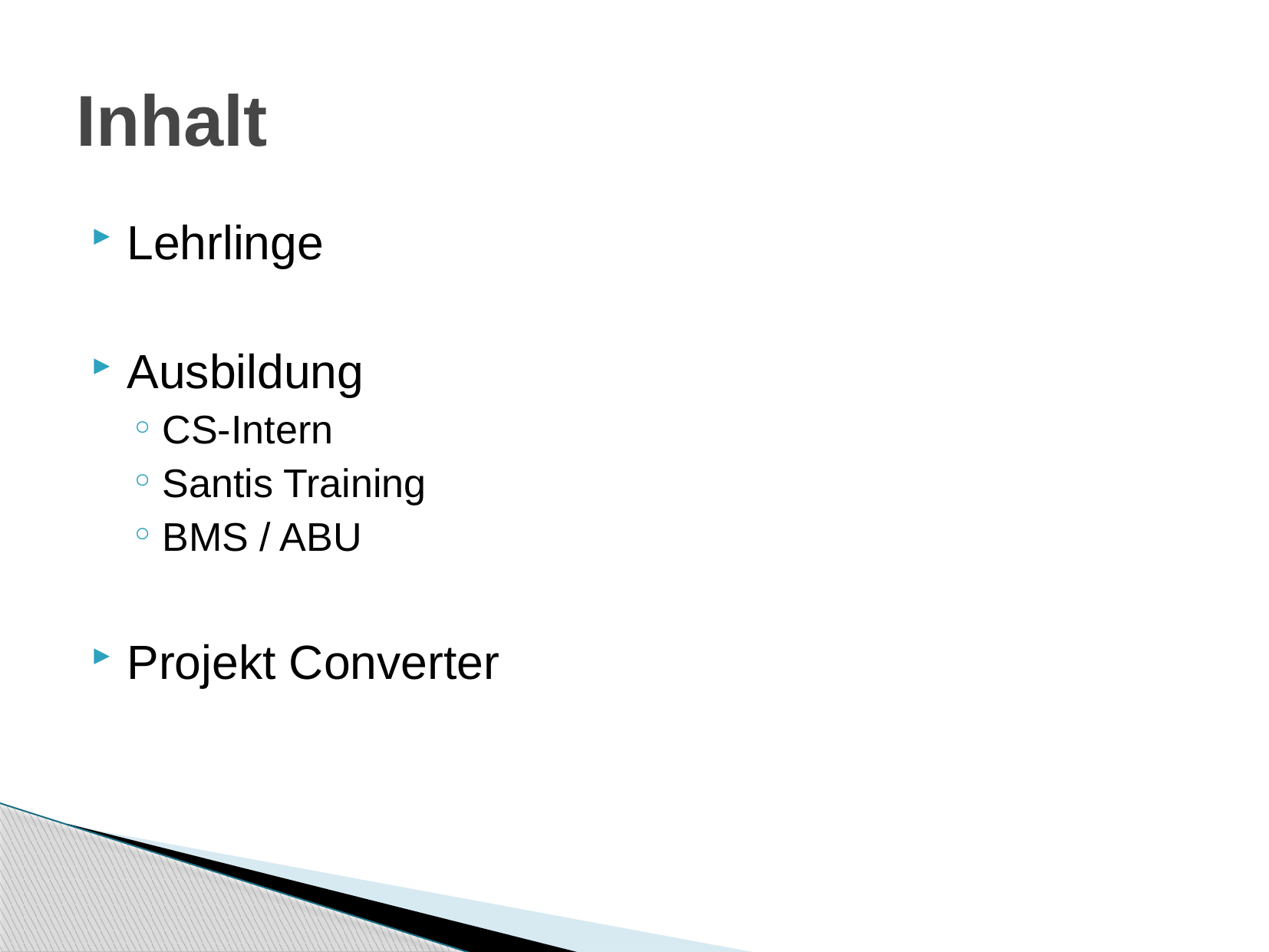

# Inhalt
Lehrlinge

Ausbildung
CS-Intern
Santis Training
BMS / ABU

Projekt Converter